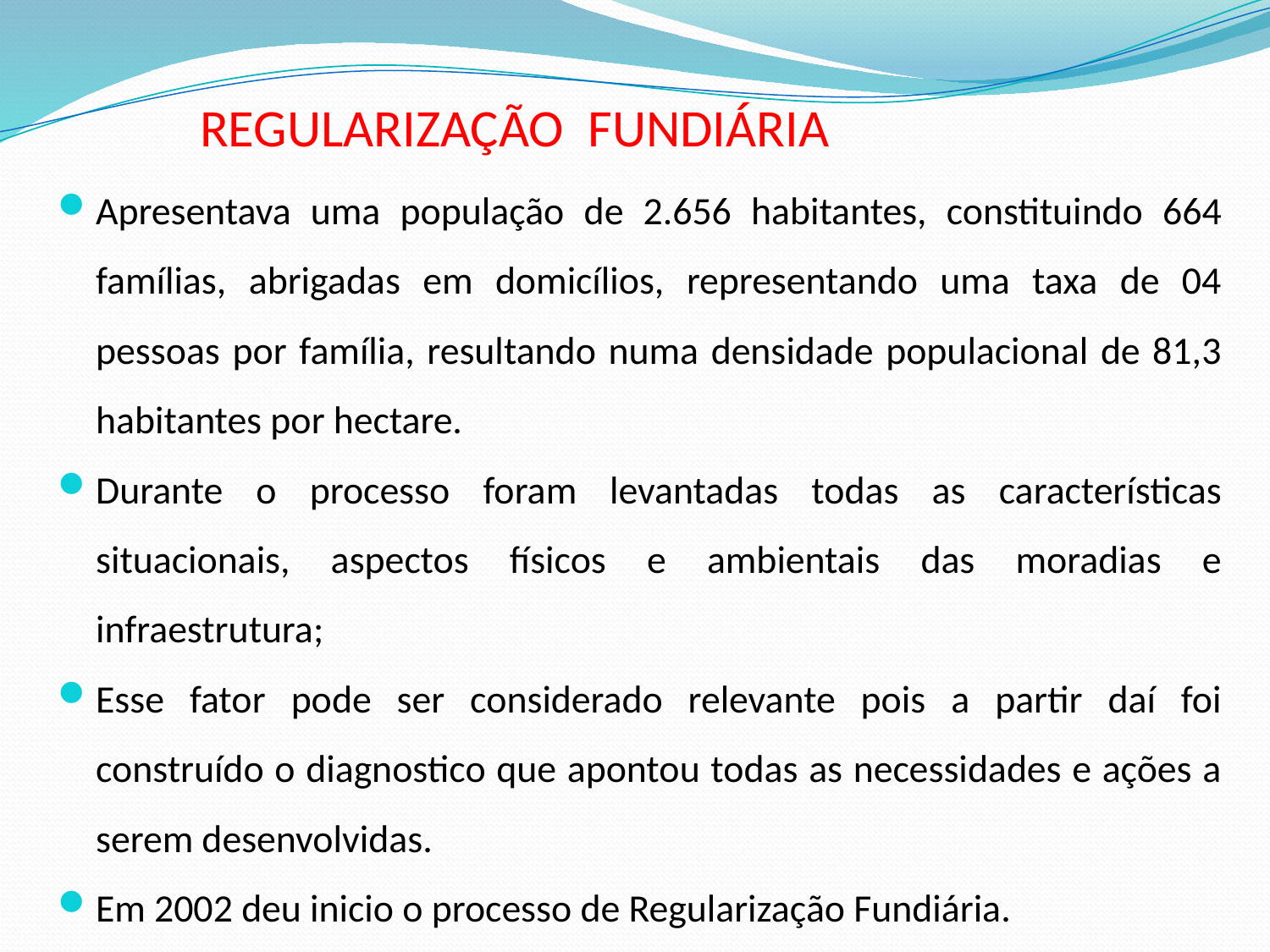

Regularização  fundiária
Apresentava uma população de 2.656 habitantes, constituindo 664 famílias, abrigadas em domicílios, representando uma taxa de 04 pessoas por família, resultando numa densidade populacional de 81,3 habitantes por hectare.
Durante o processo foram levantadas todas as características situacionais, aspectos físicos e ambientais das moradias e infraestrutura;
Esse fator pode ser considerado relevante pois a partir daí foi construído o diagnostico que apontou todas as necessidades e ações a serem desenvolvidas.
Em 2002 deu inicio o processo de Regularização Fundiária.